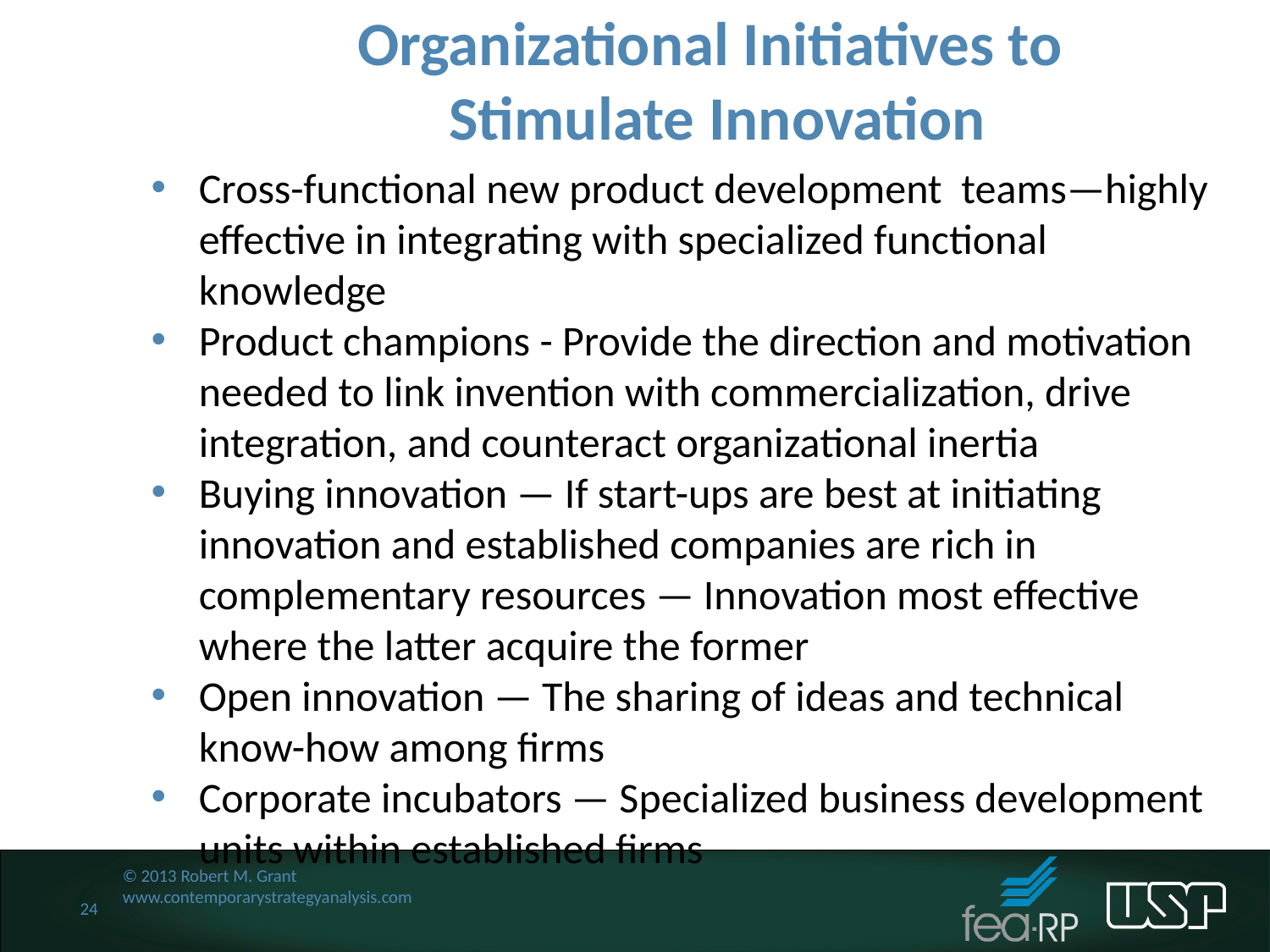

Organizational Initiatives to
Stimulate Innovation
Cross-functional new product development  teams—highly effective in integrating with specialized functional knowledge
Product champions - Provide the direction and motivation needed to link invention with commercialization, drive integration, and counteract organizational inertia
Buying innovation — If start-ups are best at initiating innovation and established companies are rich in complementary resources — Innovation most effective where the latter acquire the former
Open innovation — The sharing of ideas and technical know-how among firms
Corporate incubators — Specialized business development units within established firms
© 2013 Robert M. Grant
www.contemporarystrategyanalysis.com
24